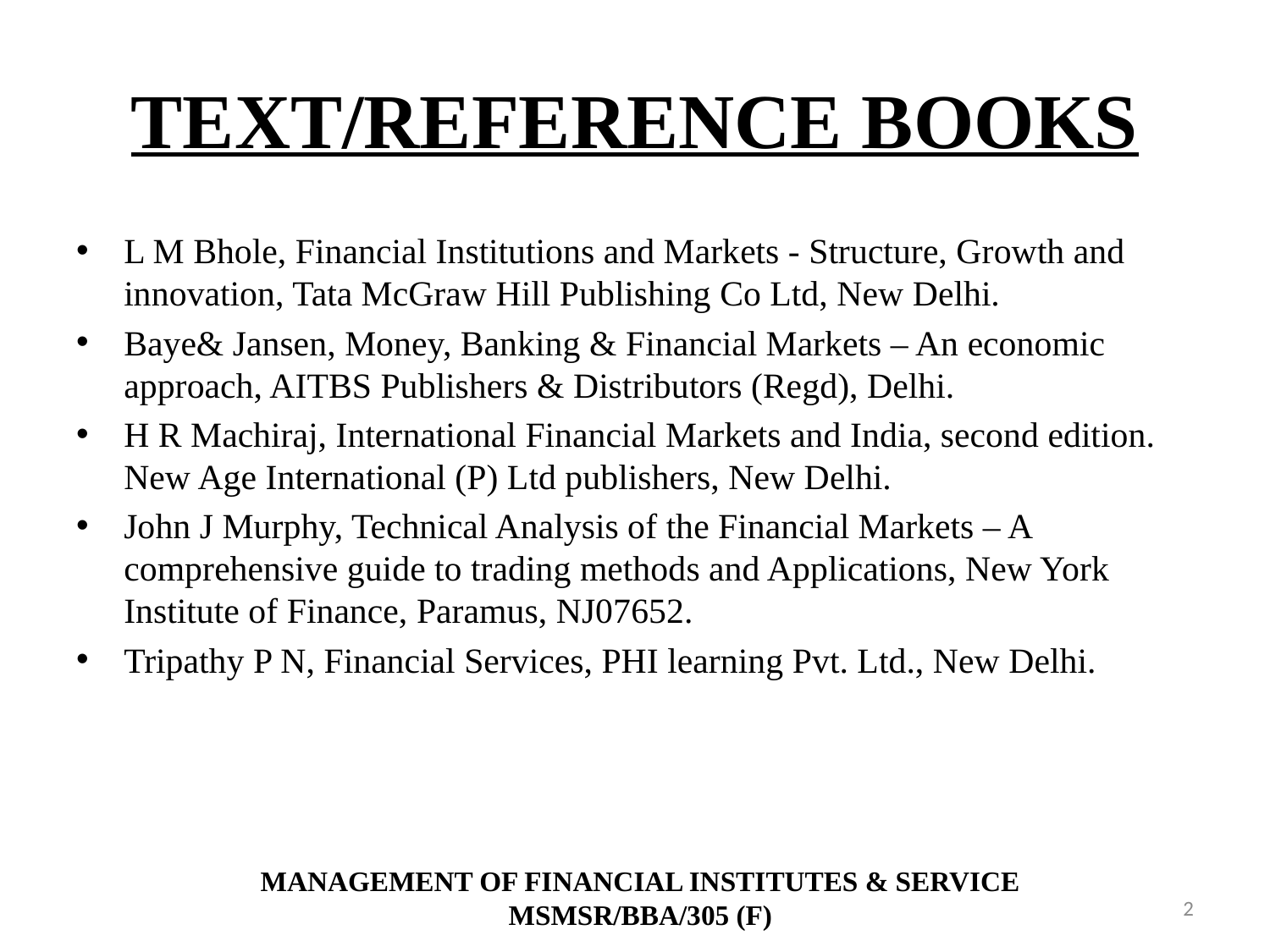

# TEXT/REFERENCE BOOKS
L M Bhole, Financial Institutions and Markets - Structure, Growth and innovation, Tata McGraw Hill Publishing Co Ltd, New Delhi.
Baye& Jansen, Money, Banking & Financial Markets – An economic approach, AITBS Publishers & Distributors (Regd), Delhi.
H R Machiraj, International Financial Markets and India, second edition. New Age International (P) Ltd publishers, New Delhi.
John J Murphy, Technical Analysis of the Financial Markets – A comprehensive guide to trading methods and Applications, New York Institute of Finance, Paramus, NJ07652.
Tripathy P N, Financial Services, PHI learning Pvt. Ltd., New Delhi.

MANAGEMENT OF FINANCIAL INSTITUTES & SERVICE
MSMSR/BBA/305 (F)
2